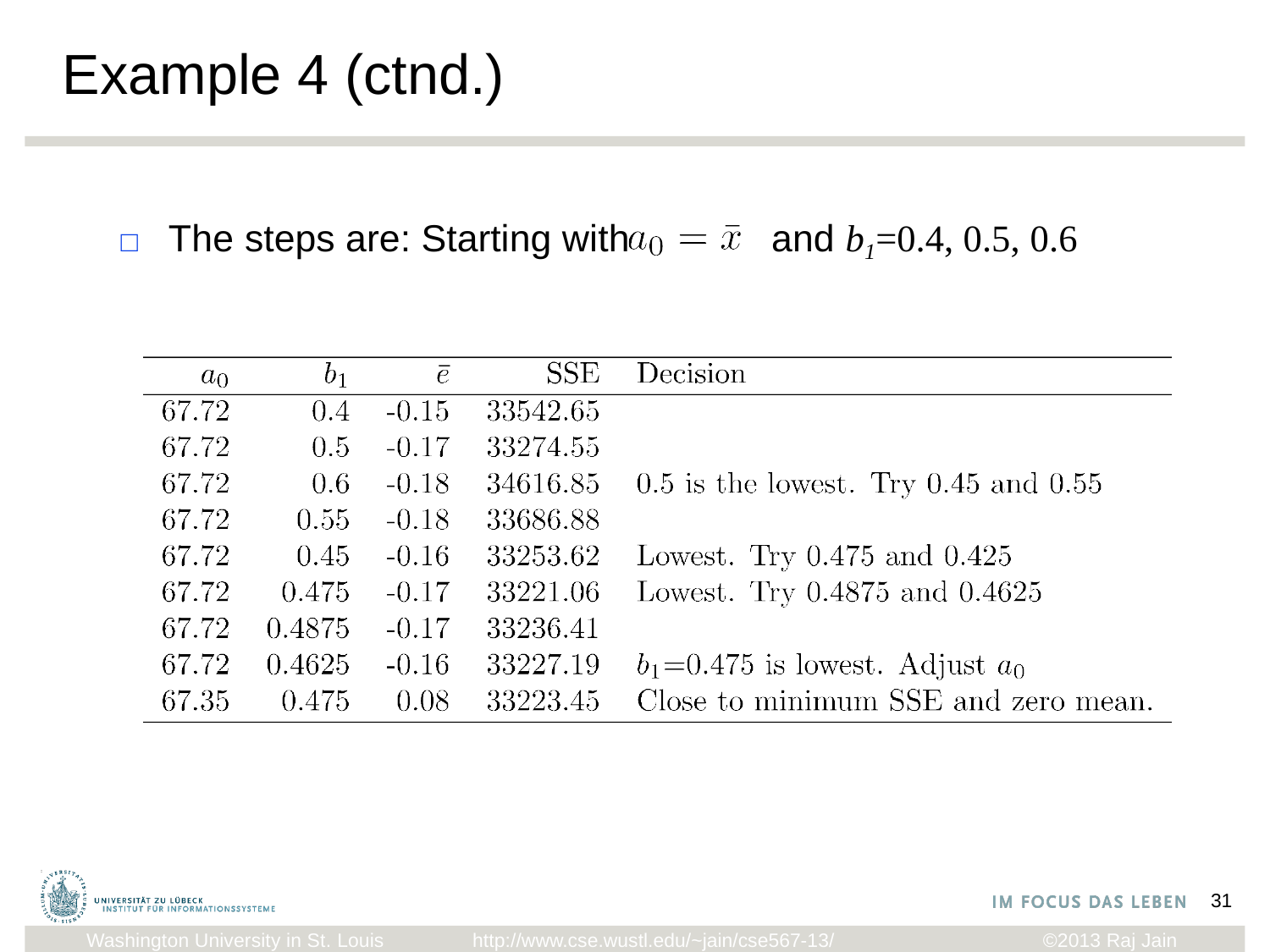

# Example 4 (ctnd.)
□ The steps are: Starting with	     and b1=0.4, 0.5, 0.6

31
http://www.cse.wustl.edu/~jain/cse567-13/

Washington University in St. Louis
©2013 Raj Jain